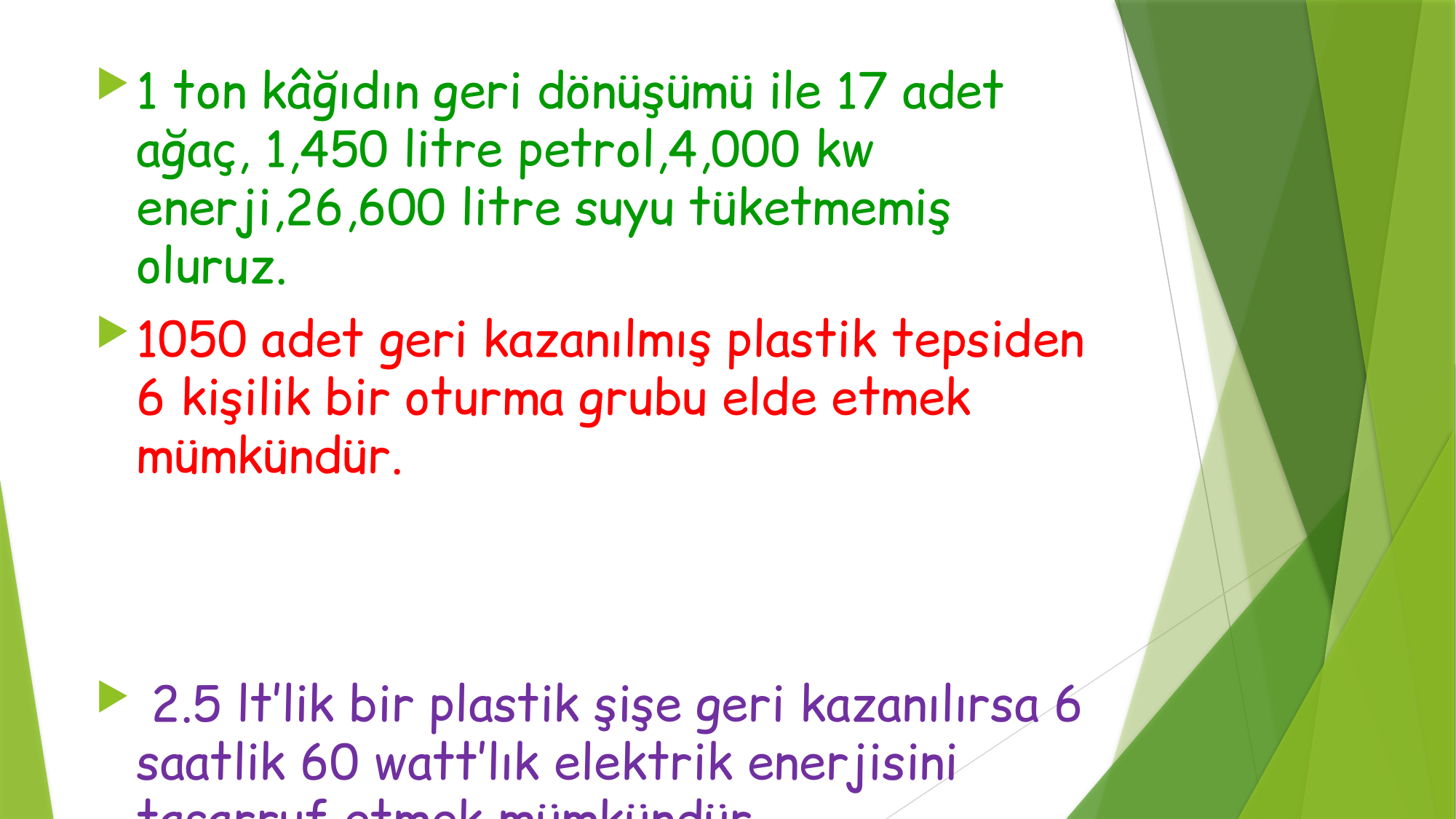

1 ton kâğıdın geri dönüşümü ile 17 adet ağaç, 1,450 litre petrol,4,000 kw enerji,26,600 litre suyu tüketmemiş oluruz.
1050 adet geri kazanılmış plastik tepsiden 6 kişilik bir oturma grubu elde etmek mümkündür.
 2.5 lt’lik bir plastik şişe geri kazanılırsa 6 saatlik 60 watt’lık elektrik enerjisini tasarruf etmek mümkündür.